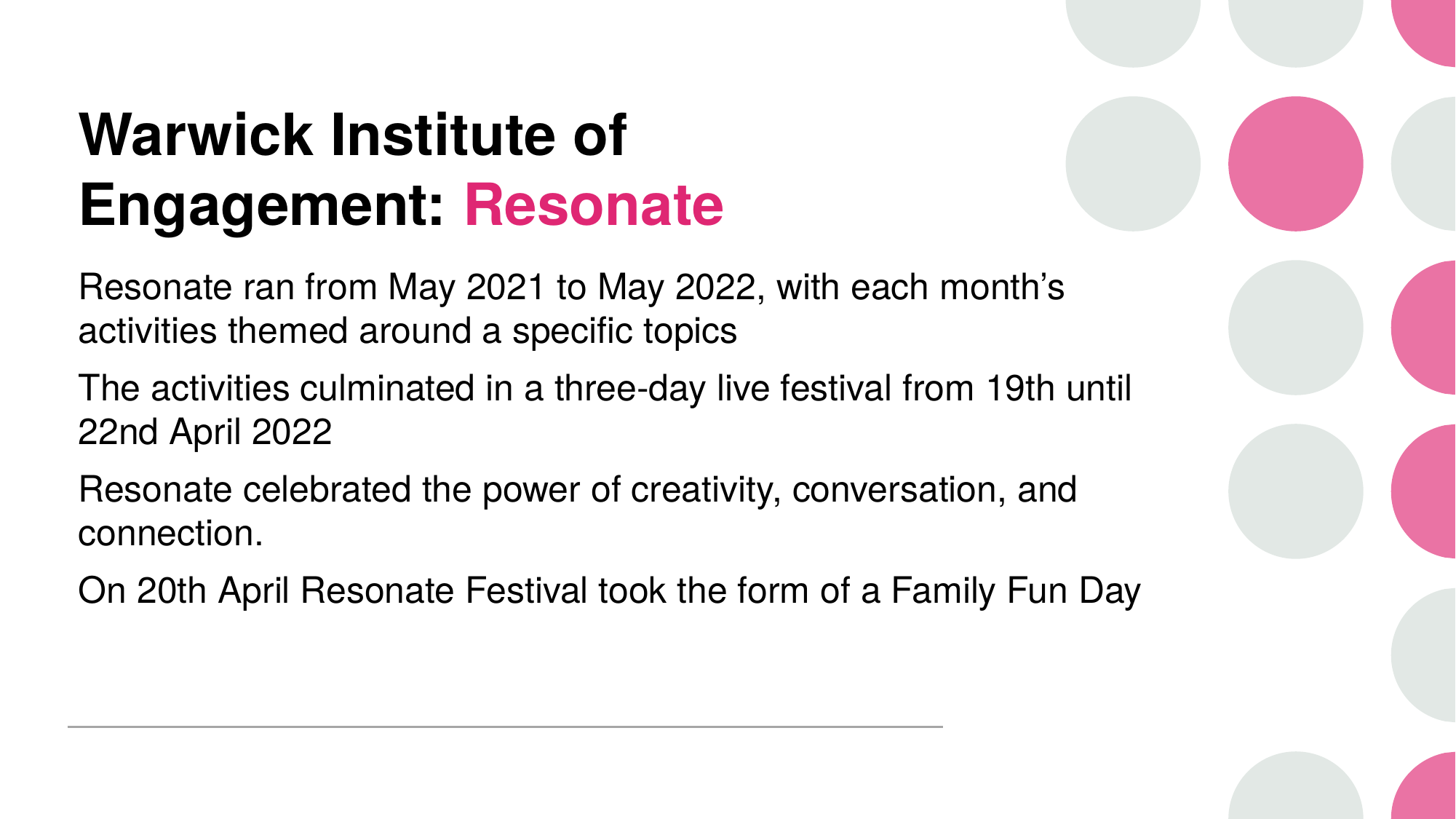

# Warwick Institute of Engagement: Resonate
Resonate ran from May 2021 to May 2022, with each month’s activities themed around a specific topics
The activities culminated in a three-day live festival from 19th until 22nd April 2022
Resonate celebrated the power of creativity, conversation, and connection.
On 20th April Resonate Festival took the form of a Family Fun Day